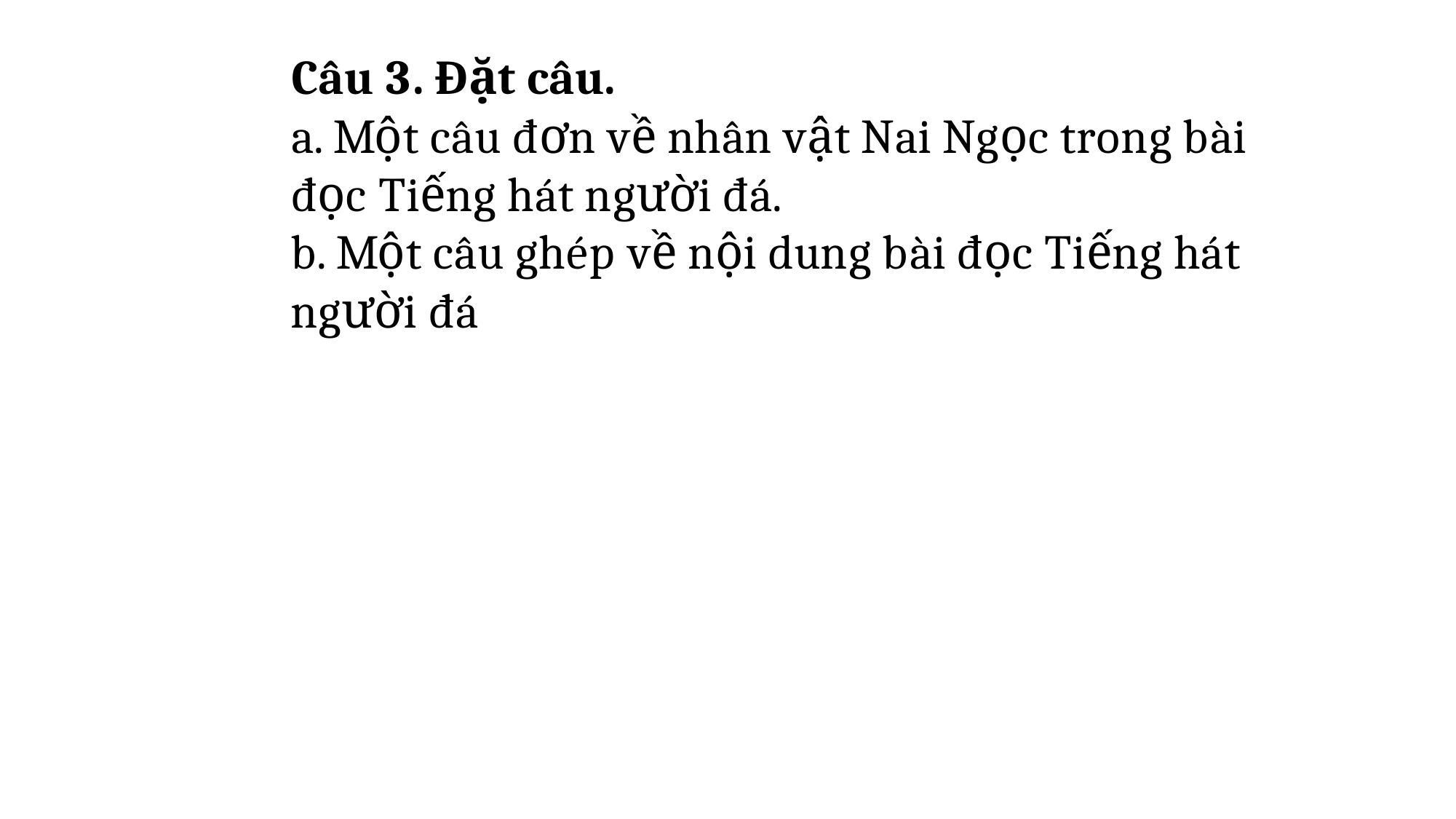

Câu 3. Đặt câu.
a. Một câu đơn về nhân vật Nai Ngọc trong bài
đọc Tiếng hát người đá.
b. Một câu ghép về nội dung bài đọc Tiếng hát
người đá